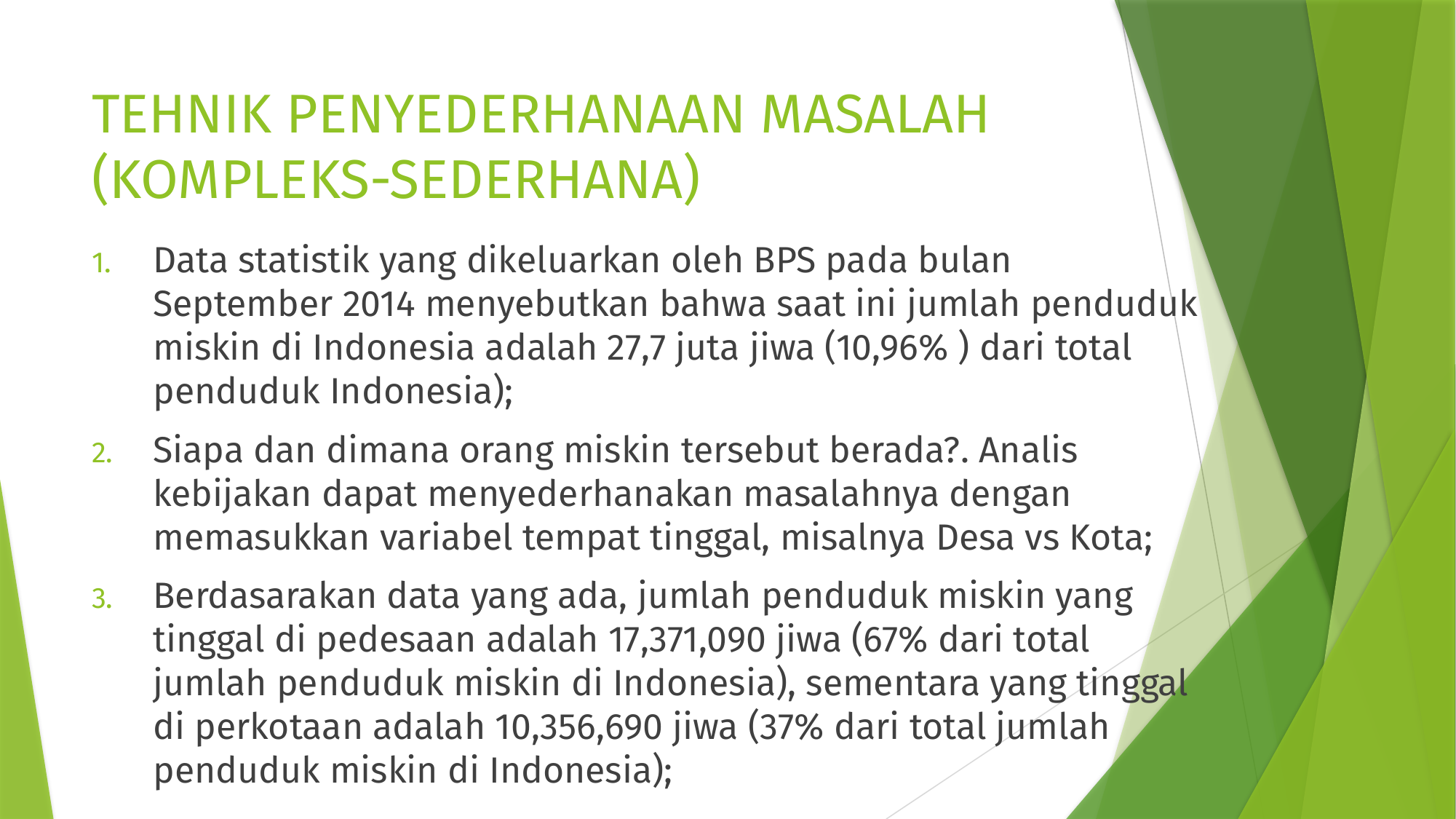

# TEHNIK PENYEDERHANAAN MASALAH (KOMPLEKS-SEDERHANA)
Data statistik yang dikeluarkan oleh BPS pada bulan September 2014 menyebutkan bahwa saat ini jumlah penduduk miskin di Indonesia adalah 27,7 juta jiwa (10,96% ) dari total penduduk Indonesia);
Siapa dan dimana orang miskin tersebut berada?. Analis kebijakan dapat menyederhanakan masalahnya dengan memasukkan variabel tempat tinggal, misalnya Desa vs Kota;
Berdasarakan data yang ada, jumlah penduduk miskin yang tinggal di pedesaan adalah 17,371,090 jiwa (67% dari total jumlah penduduk miskin di Indonesia), sementara yang tinggal di perkotaan adalah 10,356,690 jiwa (37% dari total jumlah penduduk miskin di Indonesia);